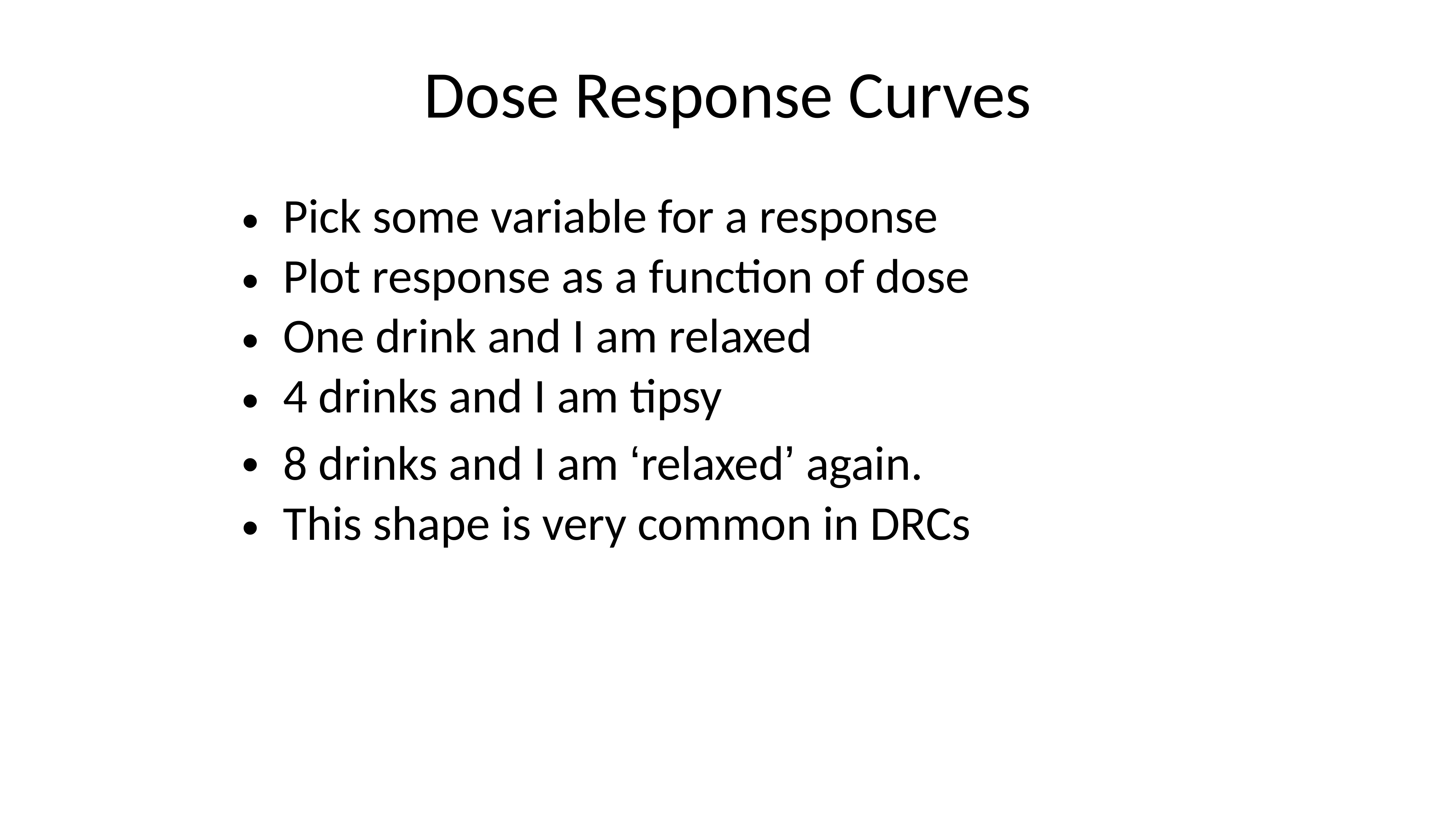

Dose Response Curves
Pick some variable for a response
Plot response as a function of dose
One drink and I am relaxed
4 drinks and I am tipsy
8 drinks and I am ‘relaxed’ again.
This shape is very common in DRCs